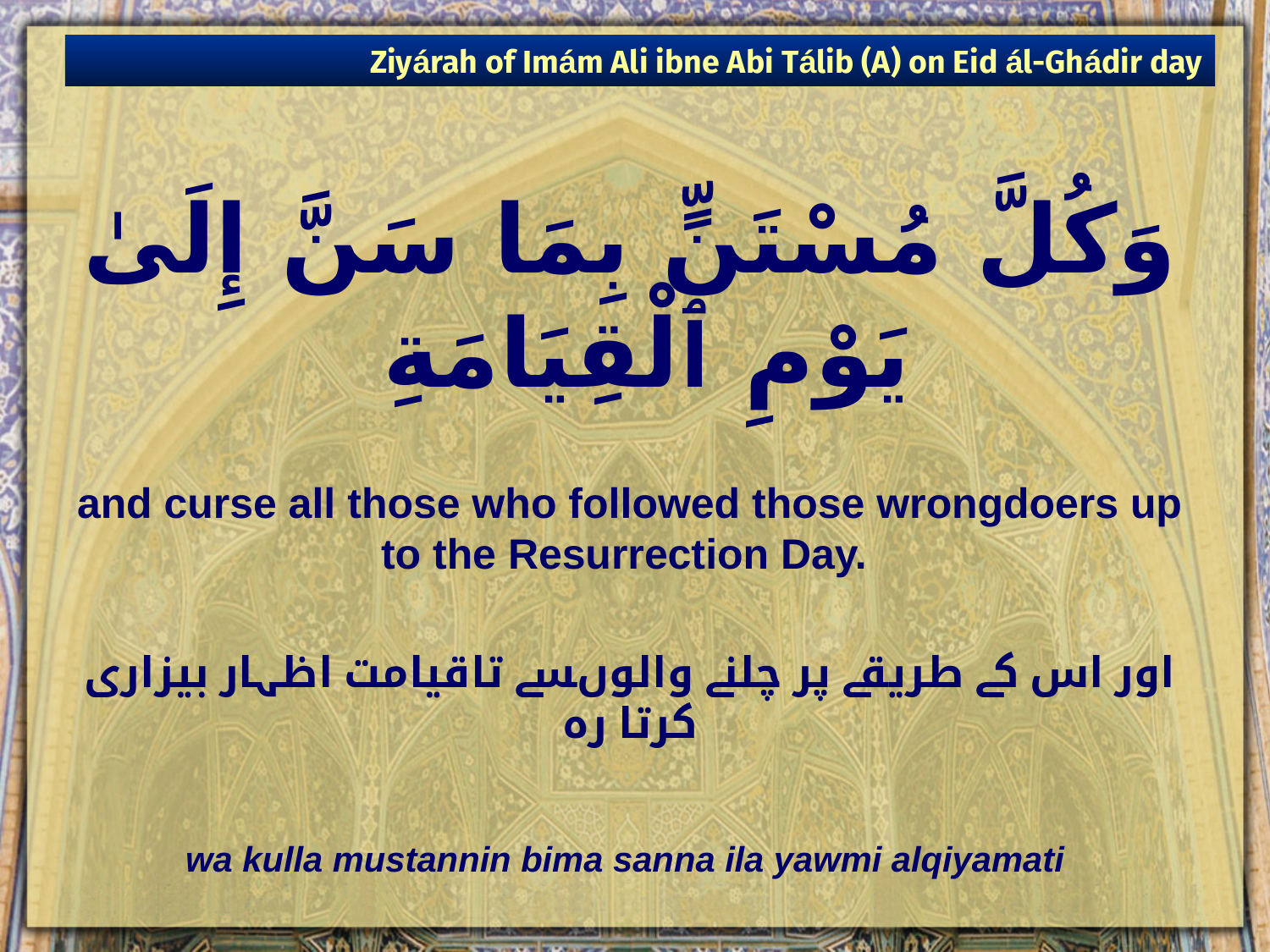

Ziyárah of Imám Ali ibne Abi Tálib (A) on Eid ál-Ghádir day
# وَكُلَّ مُسْتَنٍّ بِمَا سَنَّ إِلَىٰ يَوْمِ ٱلْقِيَامَةِ
and curse all those who followed those wrongdoers up to the Resurrection Day.

اور اس کے طریقے پر چلنے والوںسے تاقیامت اظہار بیزاری کرتا رہ
wa kulla mustannin bima sanna ila yawmi alqiyamati